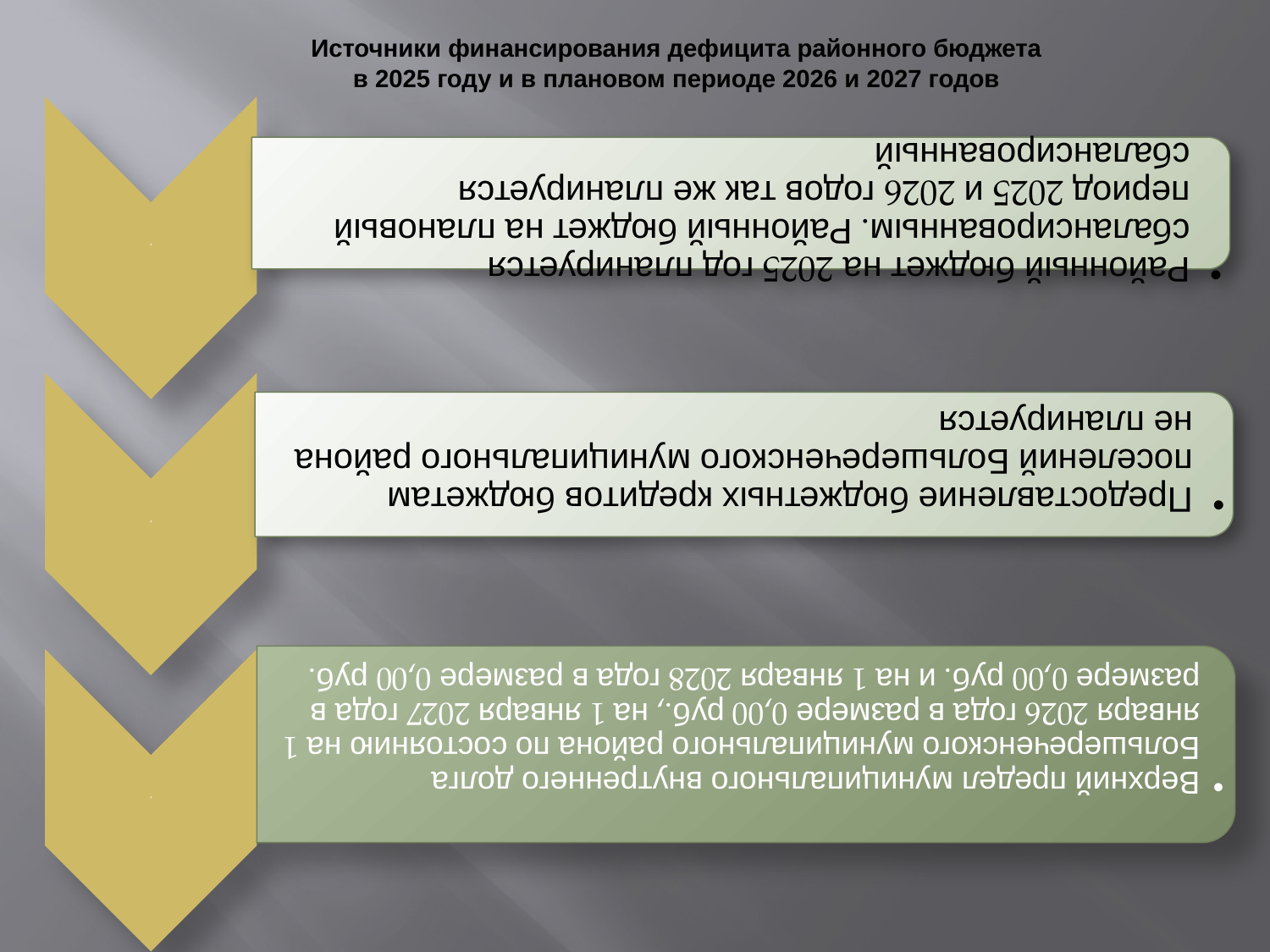

# Источники финансирования дефицита районного бюджета в 2025 году и в плановом периоде 2026 и 2027 годов
,
Районный бюджет на 2025 год планируется сбалансированным. Районный бюджет на плановый период 2025 и 2026 годов так же планируется сбалансированный
,

Предоставление бюджетных кредитов бюджетам поселений Большереченского муниципального района не планируется
,

Верхний предел муниципального внутреннего долга Большереченского муниципального района по состоянию на 1 января 2026 года в размере 0,00 руб., на 1 января 2027 года в размере 0,00 руб. и на 1 января 2028 года в размере 0,00 руб.